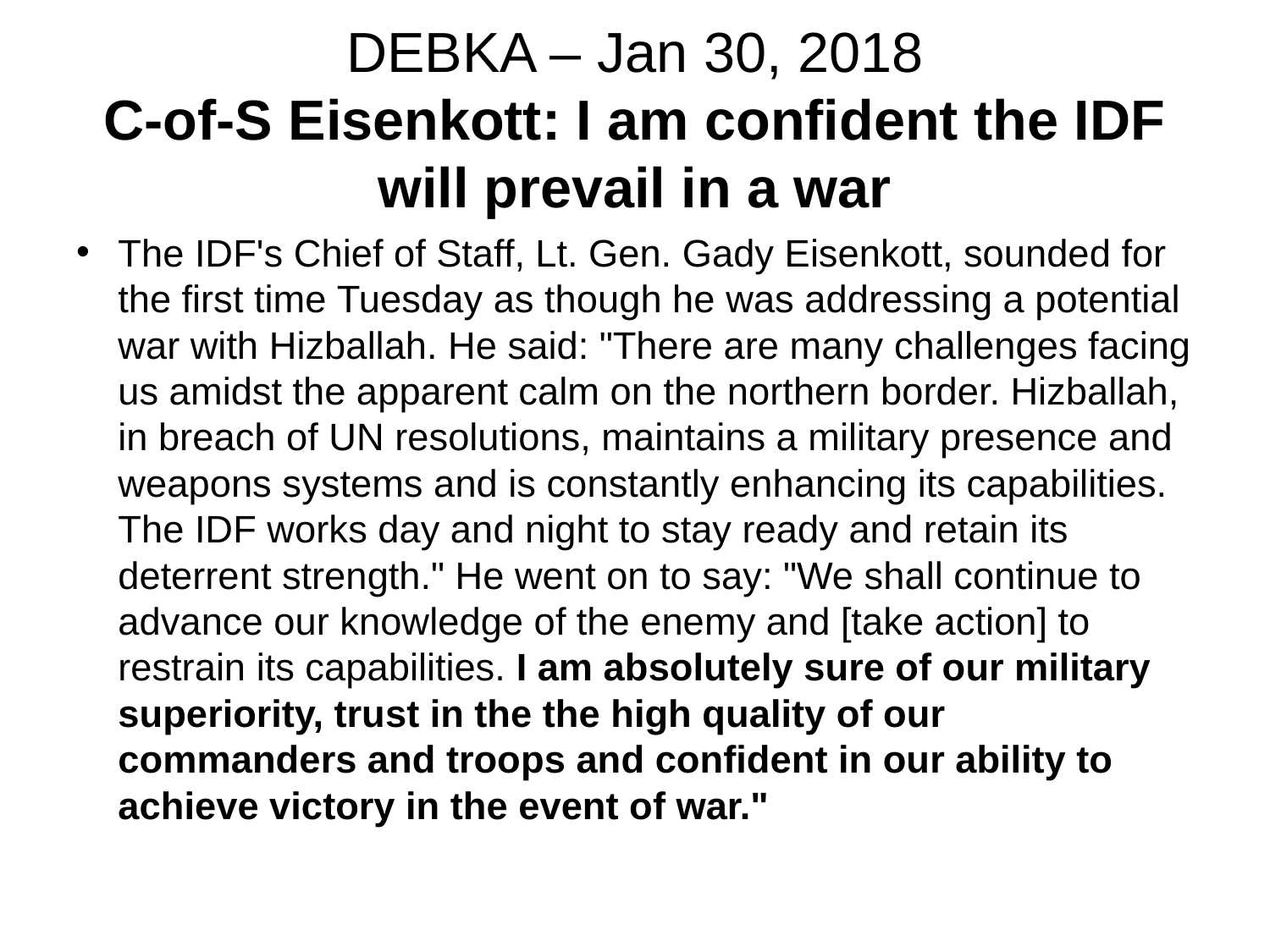

# DEBKA – Jan 30, 2018 C-of-S Eisenkott: I am confident the IDF will prevail in a war
The IDF's Chief of Staff, Lt. Gen. Gady Eisenkott, sounded for the first time Tuesday as though he was addressing a potential war with Hizballah. He said: "There are many challenges facing us amidst the apparent calm on the northern border. Hizballah, in breach of UN resolutions, maintains a military presence and weapons systems and is constantly enhancing its capabilities. The IDF works day and night to stay ready and retain its deterrent strength." He went on to say: "We shall continue to advance our knowledge of the enemy and [take action] to restrain its capabilities. I am absolutely sure of our military superiority, trust in the the high quality of our commanders and troops and confident in our ability to achieve victory in the event of war."